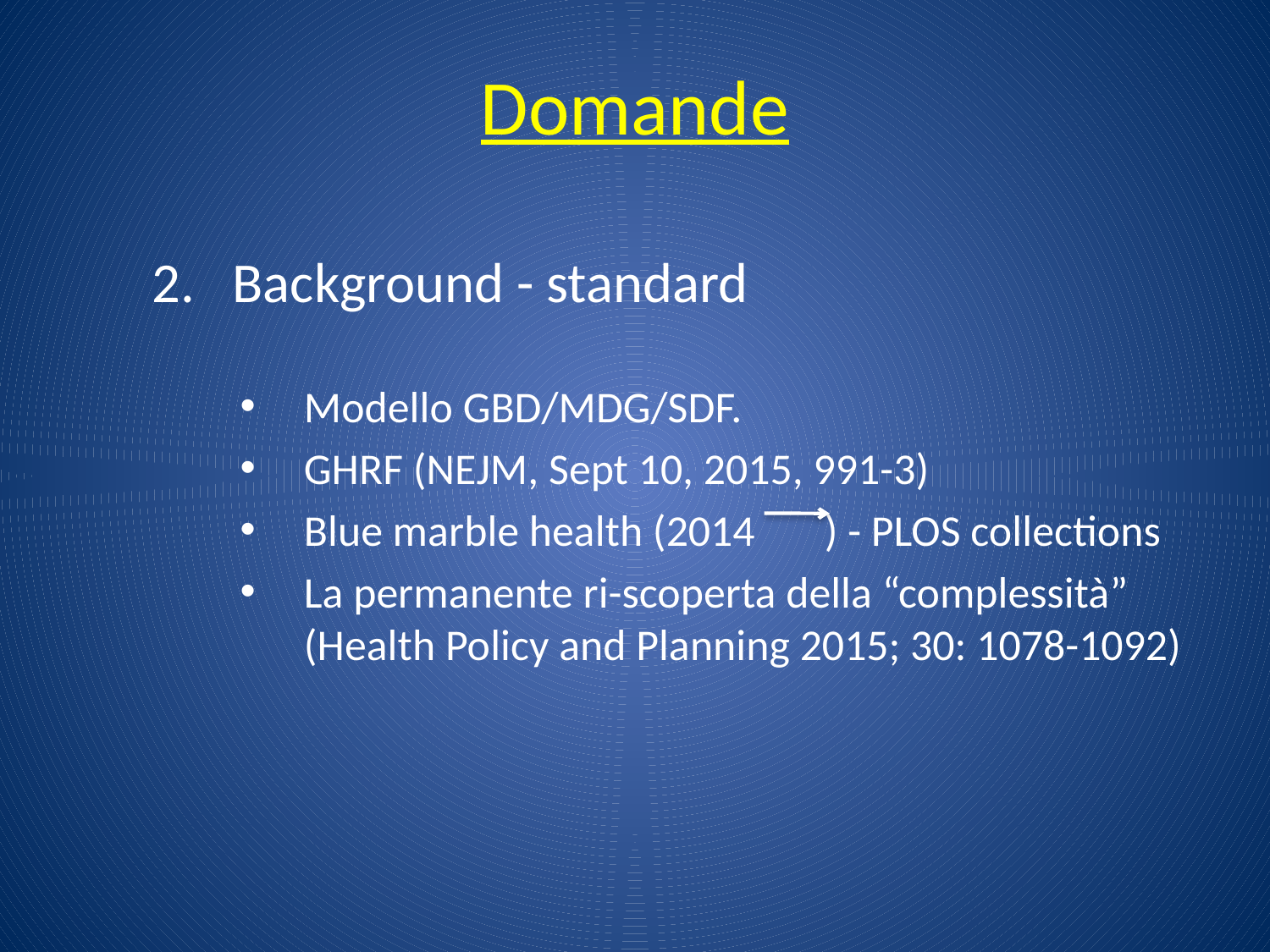

Domande
2.   Background - standard

Modello GBD/MDG/SDF.
GHRF (NEJM, Sept 10, 2015, 991-3)
Blue marble health (2014       ) - PLOS collections
La permanente ri-scoperta della “complessità” (Health Policy and Planning 2015; 30: 1078-1092)